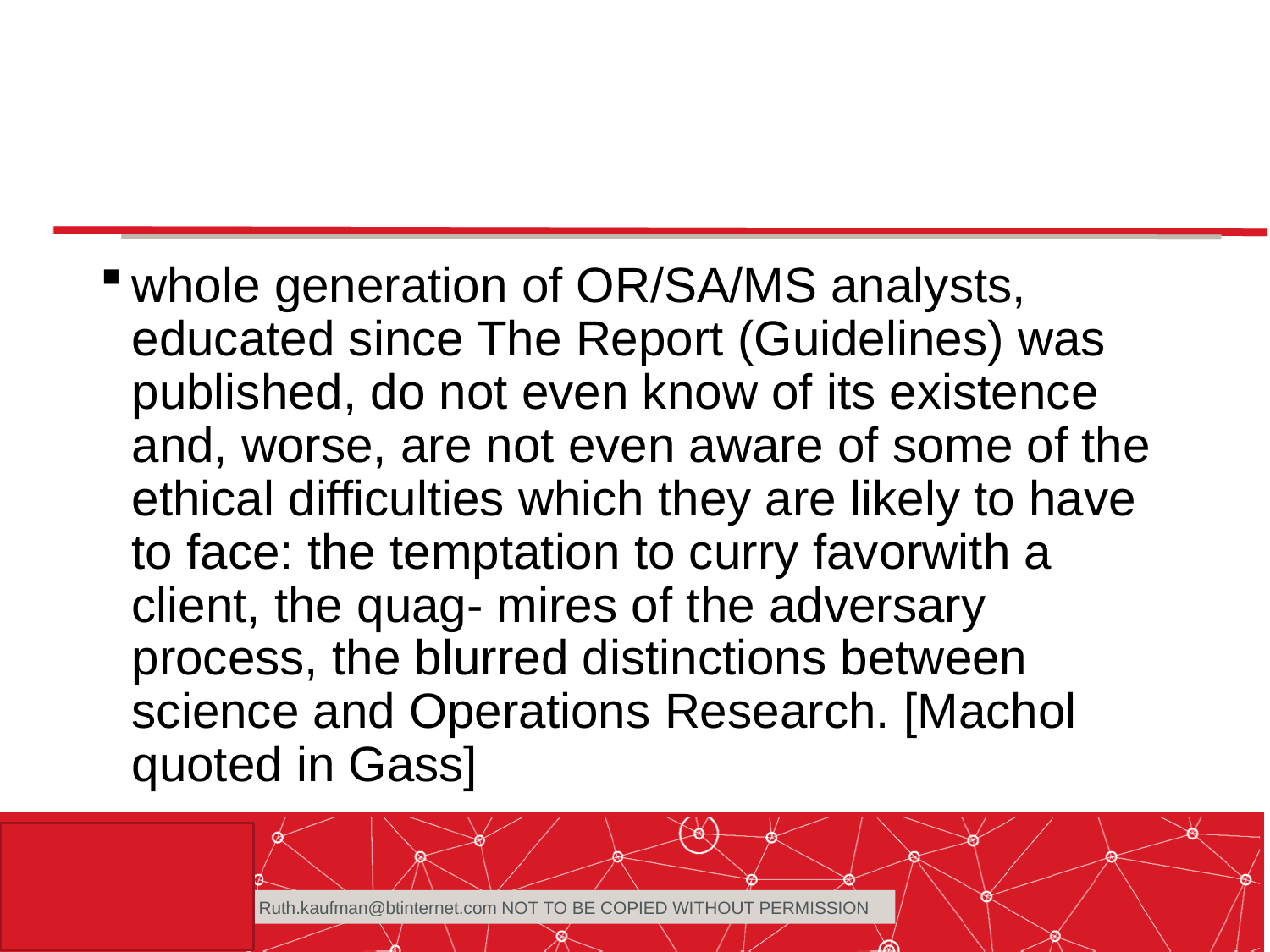

#
whole generation of OR/SA/MS analysts, educated since The Report (Guidelines) was published, do not even know of its existence and, worse, are not even aware of some of the ethical difficulties which they are likely to have to face: the temptation to curry favorwith a client, the quag- mires of the adversary process, the blurred distinctions between science and Operations Research. [Machol quoted in Gass]